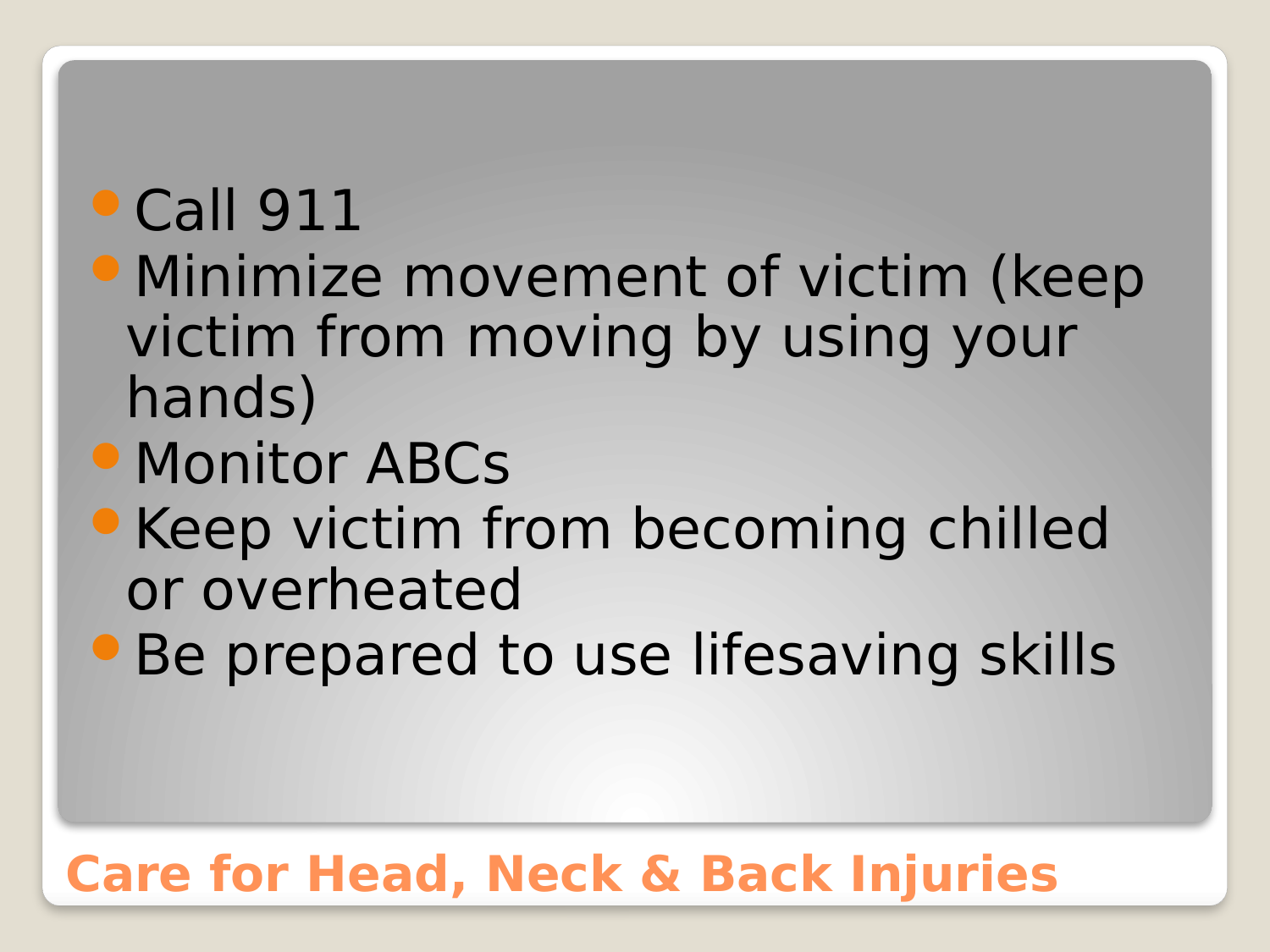

Call 911
Minimize movement of victim (keep victim from moving by using your hands)
Monitor ABCs
Keep victim from becoming chilled or overheated
Be prepared to use lifesaving skills
# Care for Head, Neck & Back Injuries